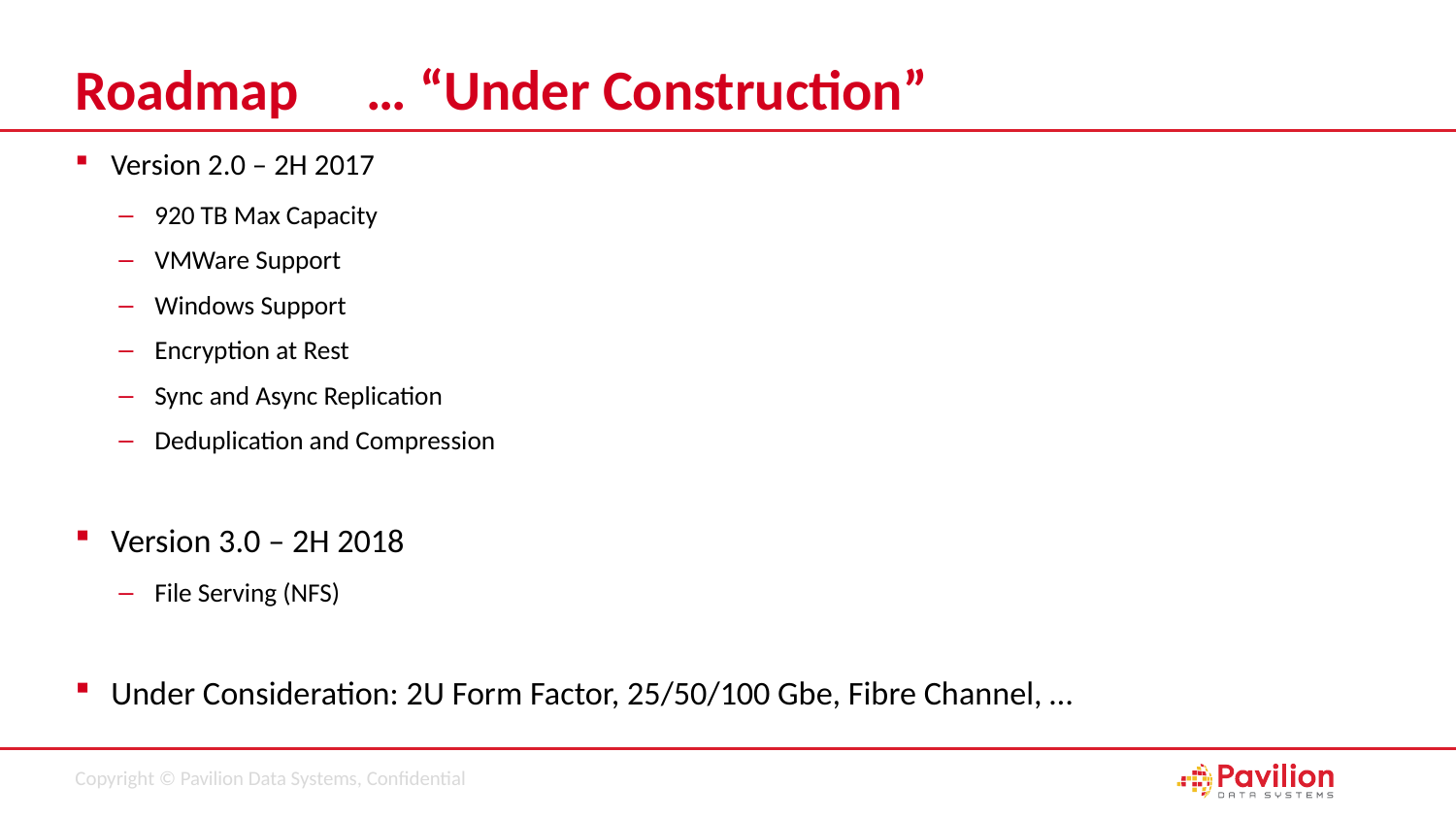

# Roadmap	… “Under Construction”
Version 2.0 – 2H 2017
920 TB Max Capacity
VMWare Support
Windows Support
Encryption at Rest
Sync and Async Replication
Deduplication and Compression

Version 3.0 – 2H 2018
File Serving (NFS)

Under Consideration: 2U Form Factor, 25/50/100 Gbe, Fibre Channel, …

52